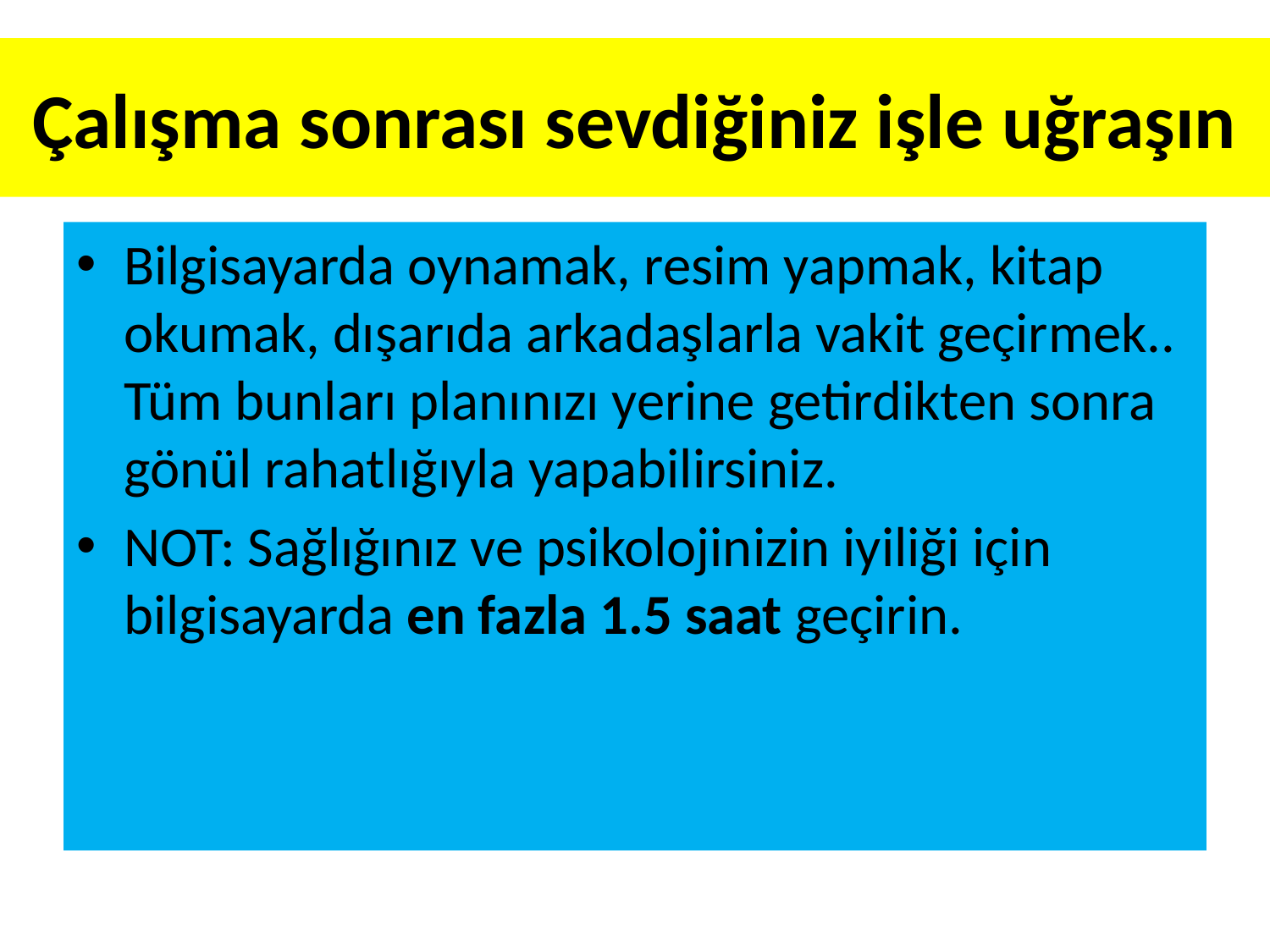

# Çalışma sonrası sevdiğiniz işle uğraşın
Bilgisayarda oynamak, resim yapmak, kitap okumak, dışarıda arkadaşlarla vakit geçirmek.. Tüm bunları planınızı yerine getirdikten sonra gönül rahatlığıyla yapabilirsiniz.
NOT: Sağlığınız ve psikolojinizin iyiliği için bilgisayarda en fazla 1.5 saat geçirin.